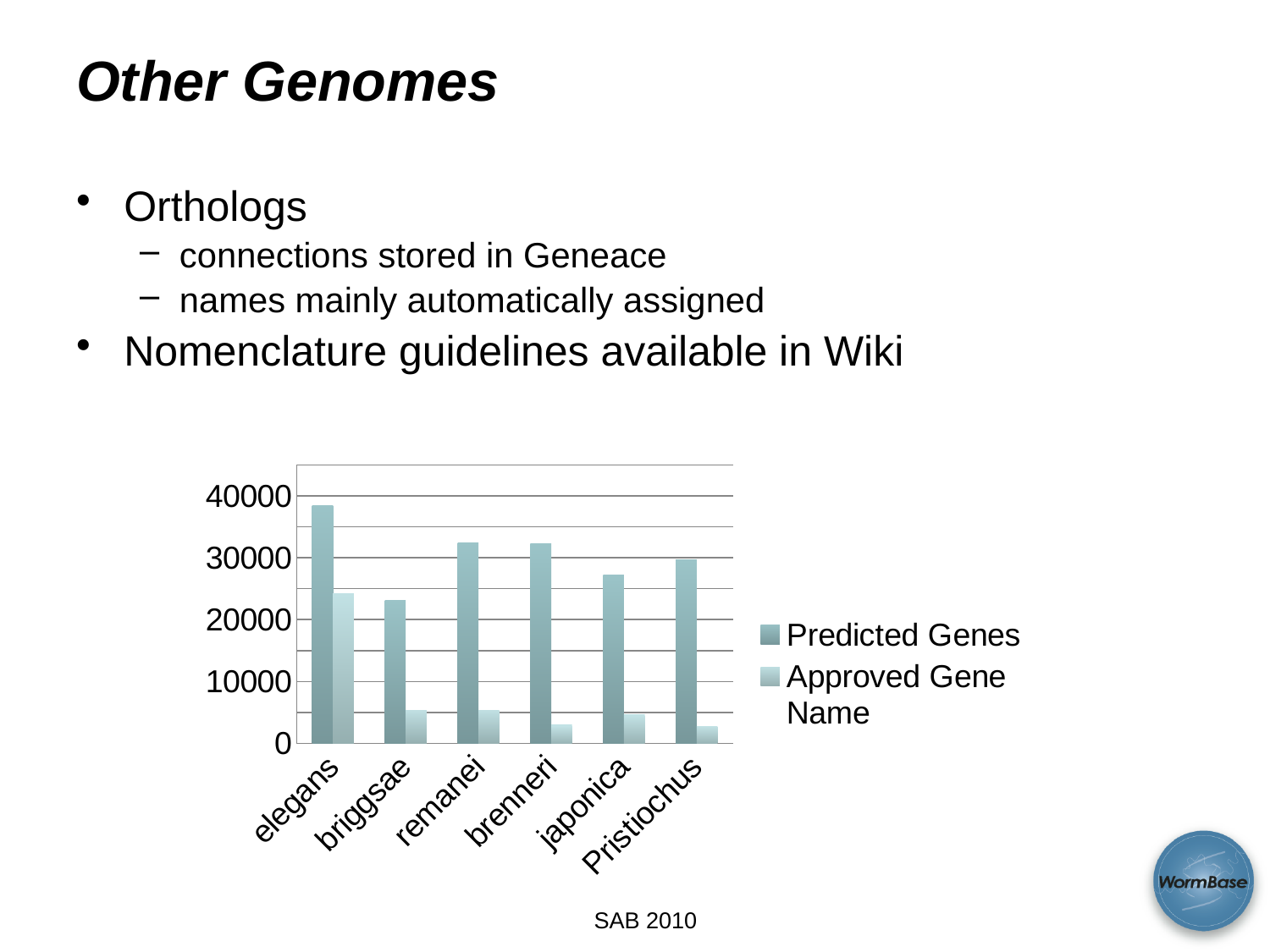

# Other Genomes
Orthologs
connections stored in Geneace
names mainly automatically assigned
Nomenclature guidelines available in Wiki

### Chart

| Category | Predicted Genes | Approved Gene Name |
|---|---|---|
| elegans | 38365.0 | 24207.0 |
| briggsae | 23037.0 | 5348.0 |
| remanei | 32436.0 | 5310.0 |
| brenneri | 32239.0 | 2969.0 |
| japonica | 27177.0 | 4651.0 |
| Pristiochus | 29644.0 | 2701.0 |
SAB 2010